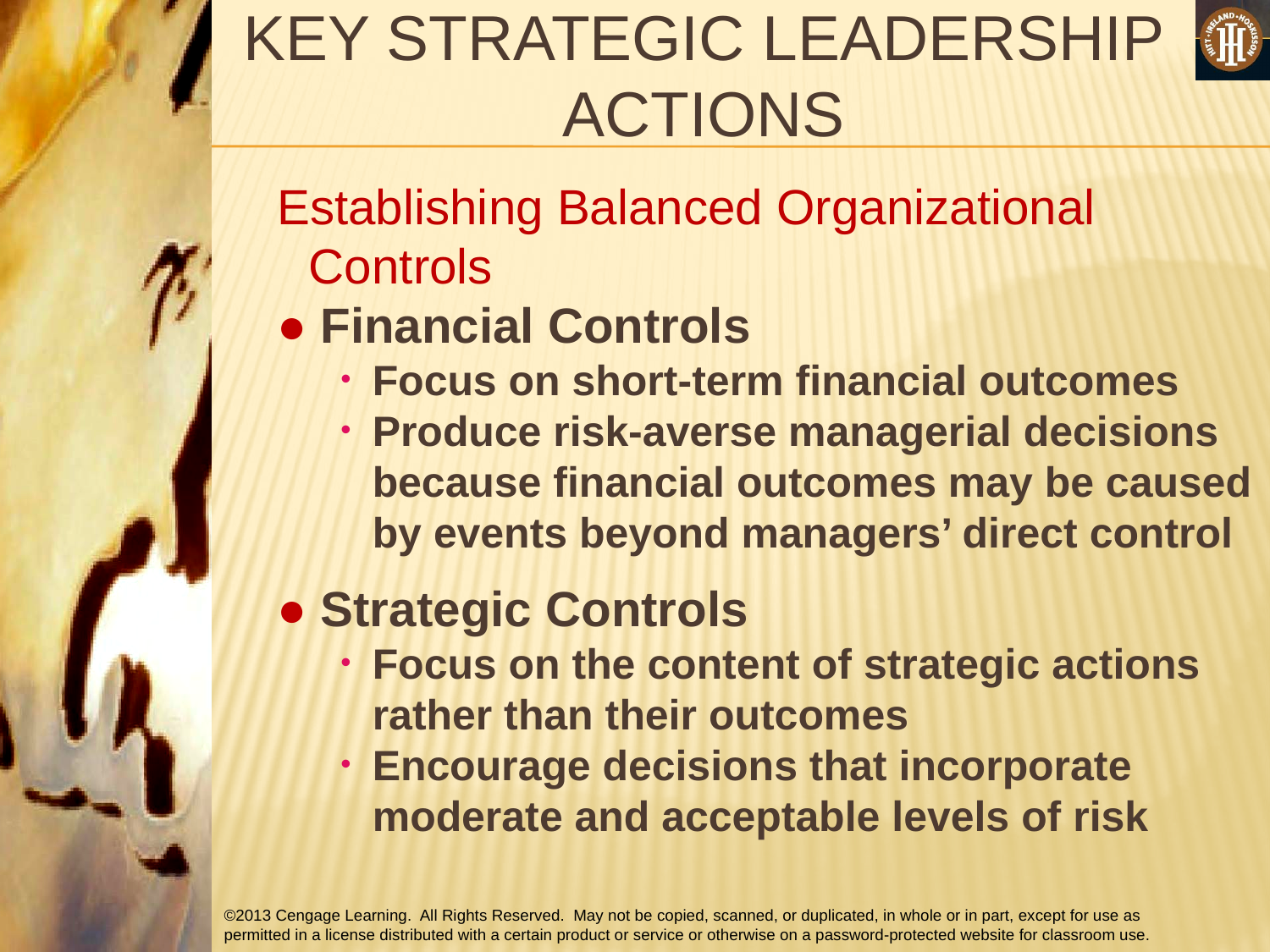

# KEY STRATEGIC LEADERSHIP ACTIONS
Establishing Balanced Organizational Controls
● Financial Controls
Focus on short-term financial outcomes
Produce risk-averse managerial decisions because financial outcomes may be caused by events beyond managers’ direct control

● Strategic Controls
Focus on the content of strategic actions rather than their outcomes
Encourage decisions that incorporate moderate and acceptable levels of risk